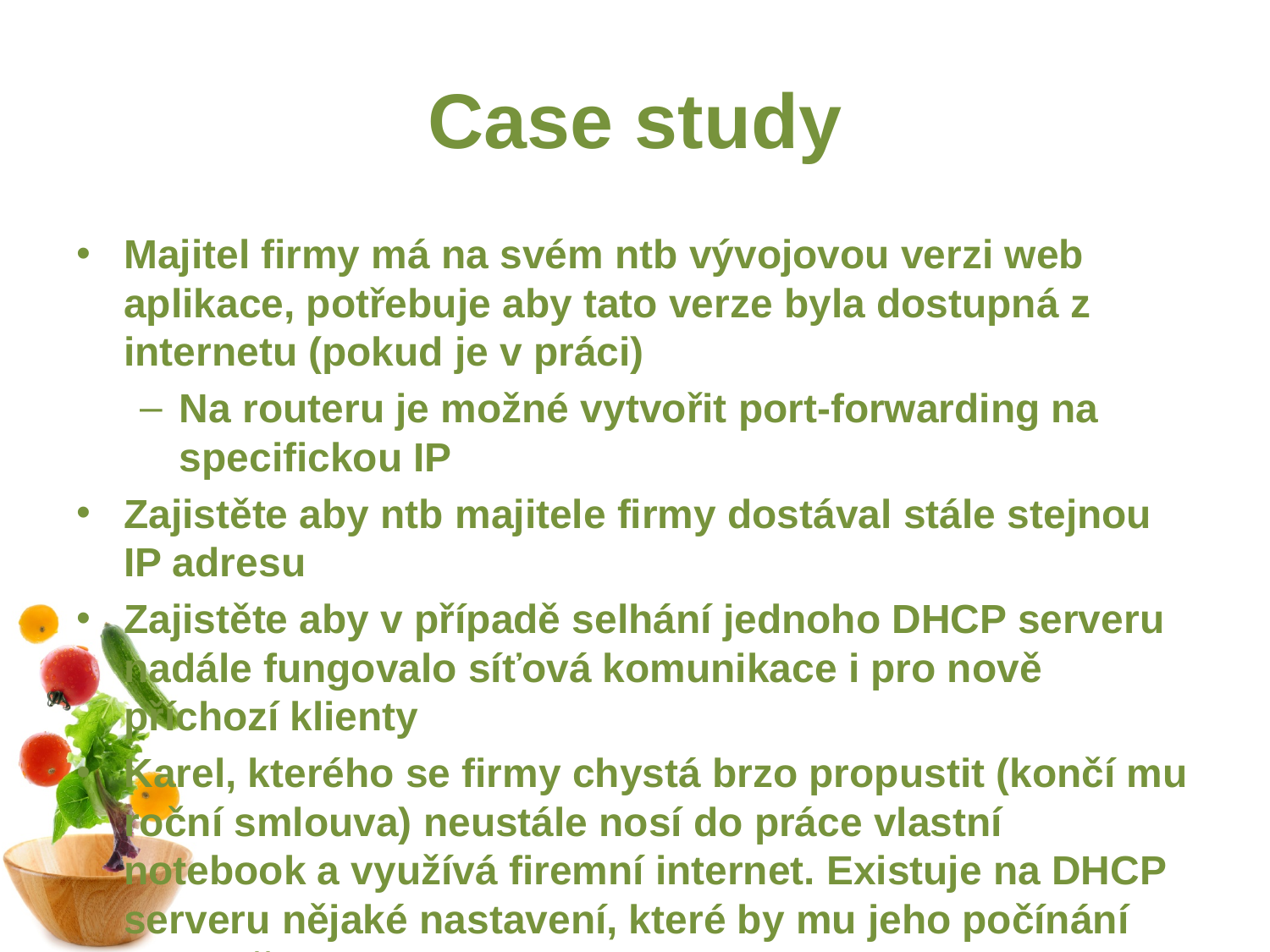

# Case study
Majitel firmy má na svém ntb vývojovou verzi web aplikace, potřebuje aby tato verze byla dostupná z internetu (pokud je v práci)
Na routeru je možné vytvořit port-forwarding na specifickou IP
Zajistěte aby ntb majitele firmy dostával stále stejnou IP adresu
Zajistěte aby v případě selhání jednoho DHCP serveru nadále fungovalo síťová komunikace i pro nově příchozí klienty
Karel, kterého se firmy chystá brzo propustit (končí mu roční smlouva) neustále nosí do práce vlastní notebook a využívá firemní internet. Existuje na DHCP serveru nějaké nastavení, které by mu jeho počínání znemožnilo/zkomplikovalo?